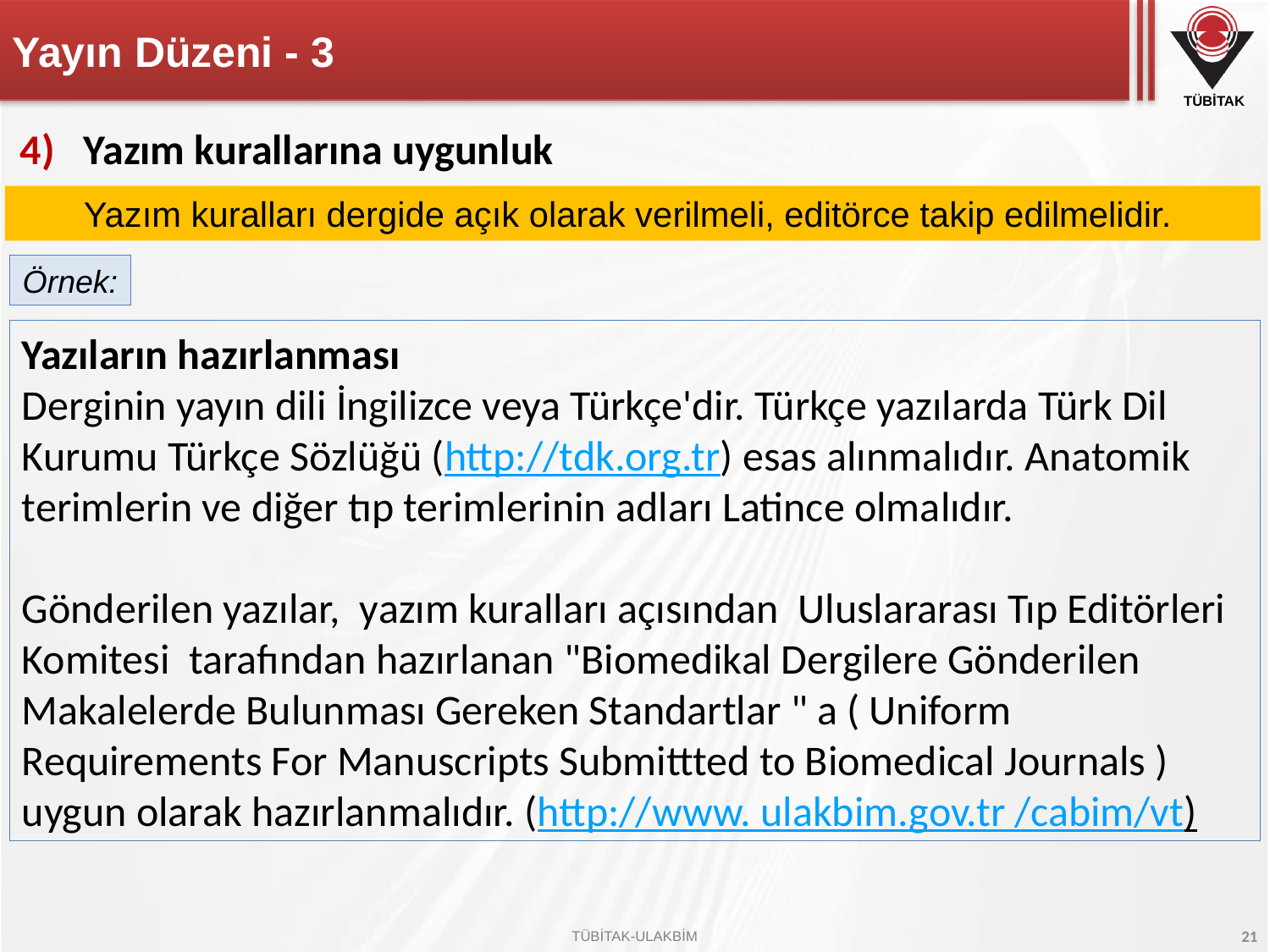

# Yayın Düzeni - 3
Yazım kurallarına uygunluk
Yazım kuralları dergide açık olarak verilmeli, editörce takip edilmelidir.
Örnek:
Yazıların hazırlanması
Derginin yayın dili İngilizce veya Türkçe'dir. Türkçe yazılarda Türk Dil Kurumu Türkçe Sözlüğü (http://tdk.org.tr) esas alınmalıdır. Anatomik terimlerin ve diğer tıp terimlerinin adları Latince olmalıdır.

Gönderilen yazılar,  yazım kuralları açısından  Uluslararası Tıp Editörleri Komitesi  tarafından hazırlanan "Biomedikal Dergilere Gönderilen Makalelerde Bulunması Gereken Standartlar " a ( Uniform Requirements For Manuscripts Submittted to Biomedical Journals ) uygun olarak hazırlanmalıdır. (http://www. ulakbim.gov.tr /cabim/vt)